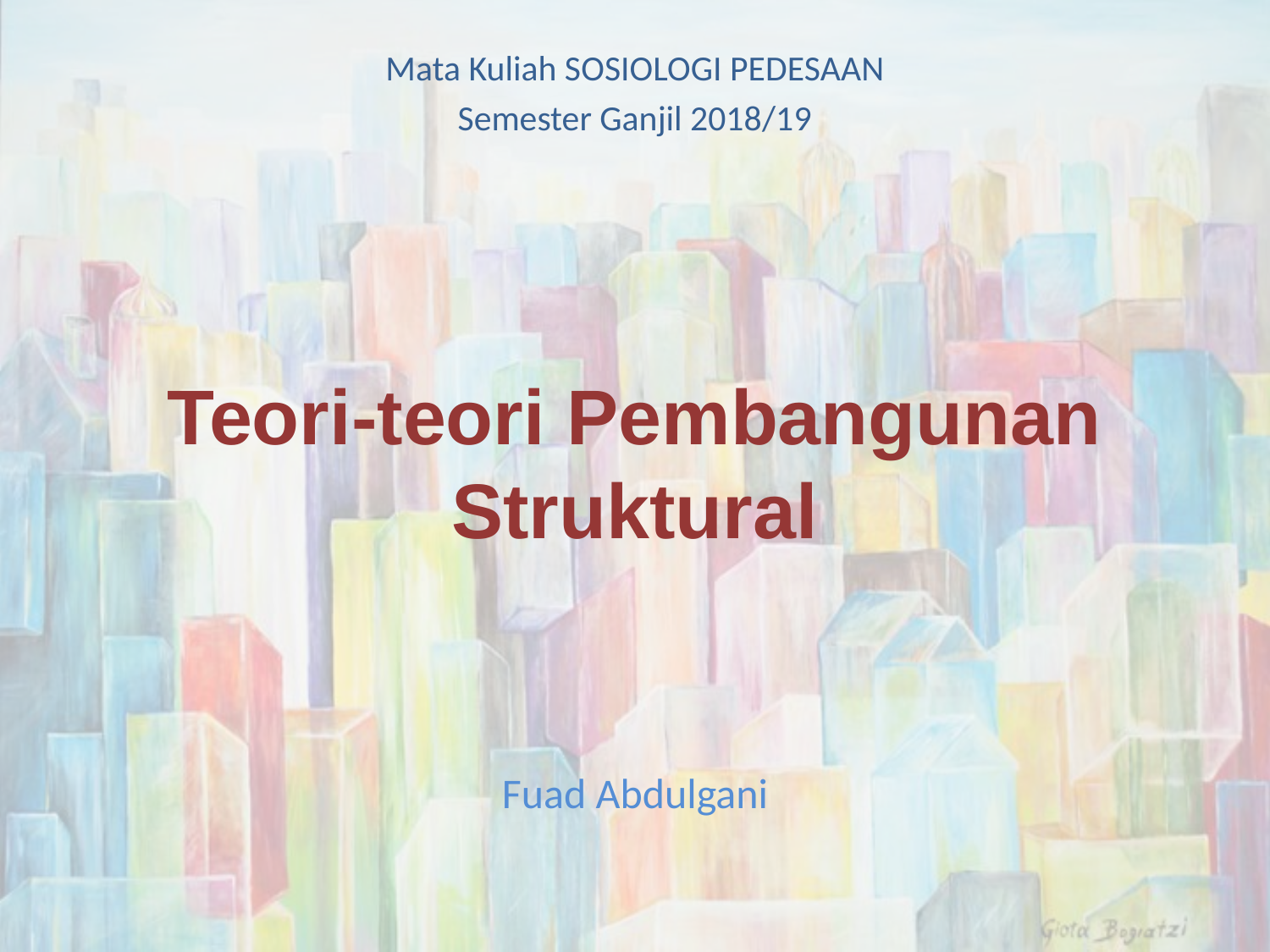

Mata Kuliah SOSIOLOGI PEDESAAN
Semester Ganjil 2018/19
# Teori-teori Pembangunan Struktural

Fuad Abdulgani